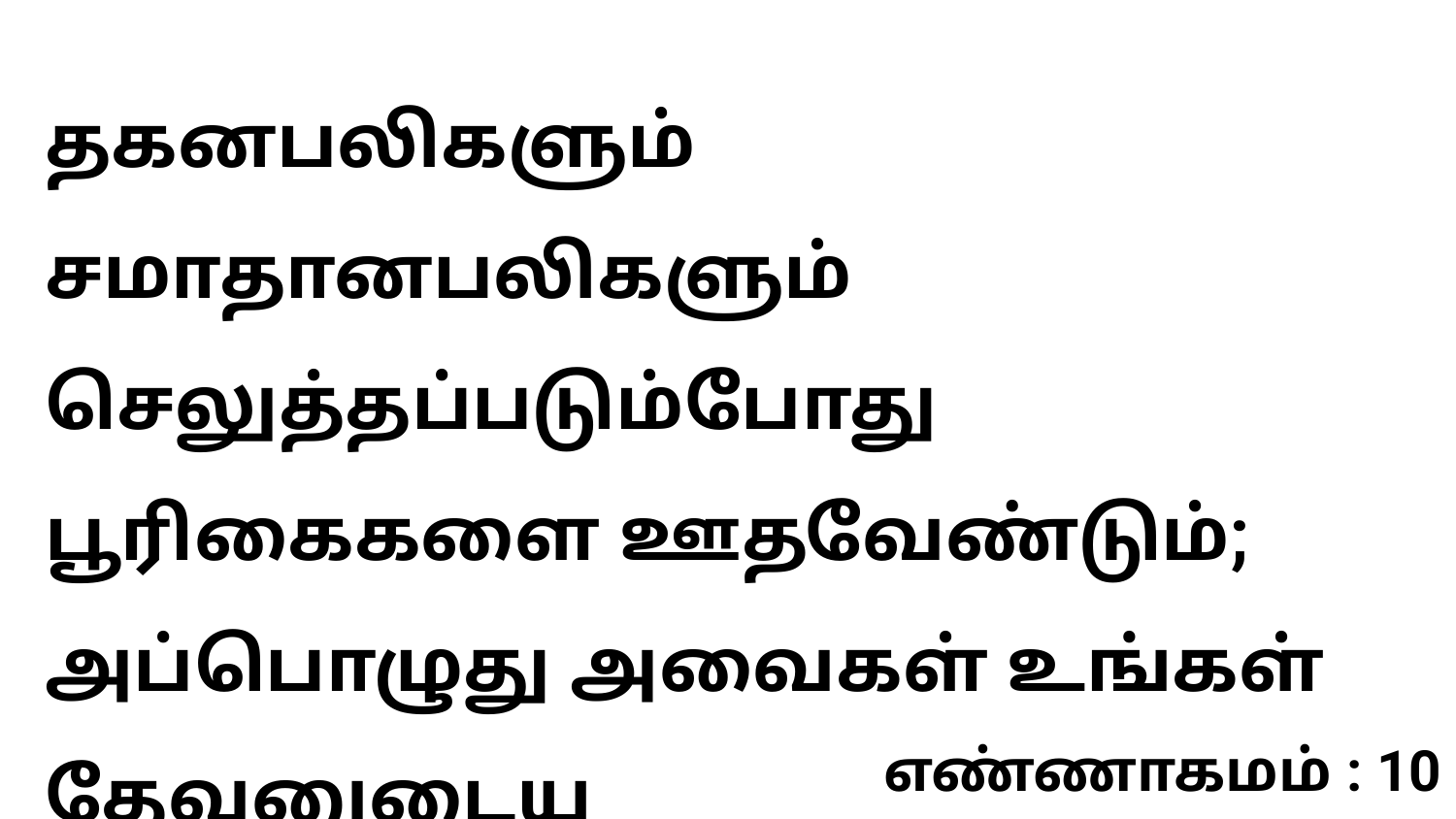

தகனபலிகளும் சமாதானபலிகளும் செலுத்தப்படும்போது பூரிகைகளை ஊதவேண்டும்; அப்பொழுது அவைகள் உங்கள் தேவனுடைய
எண்ணாகமம் : 10